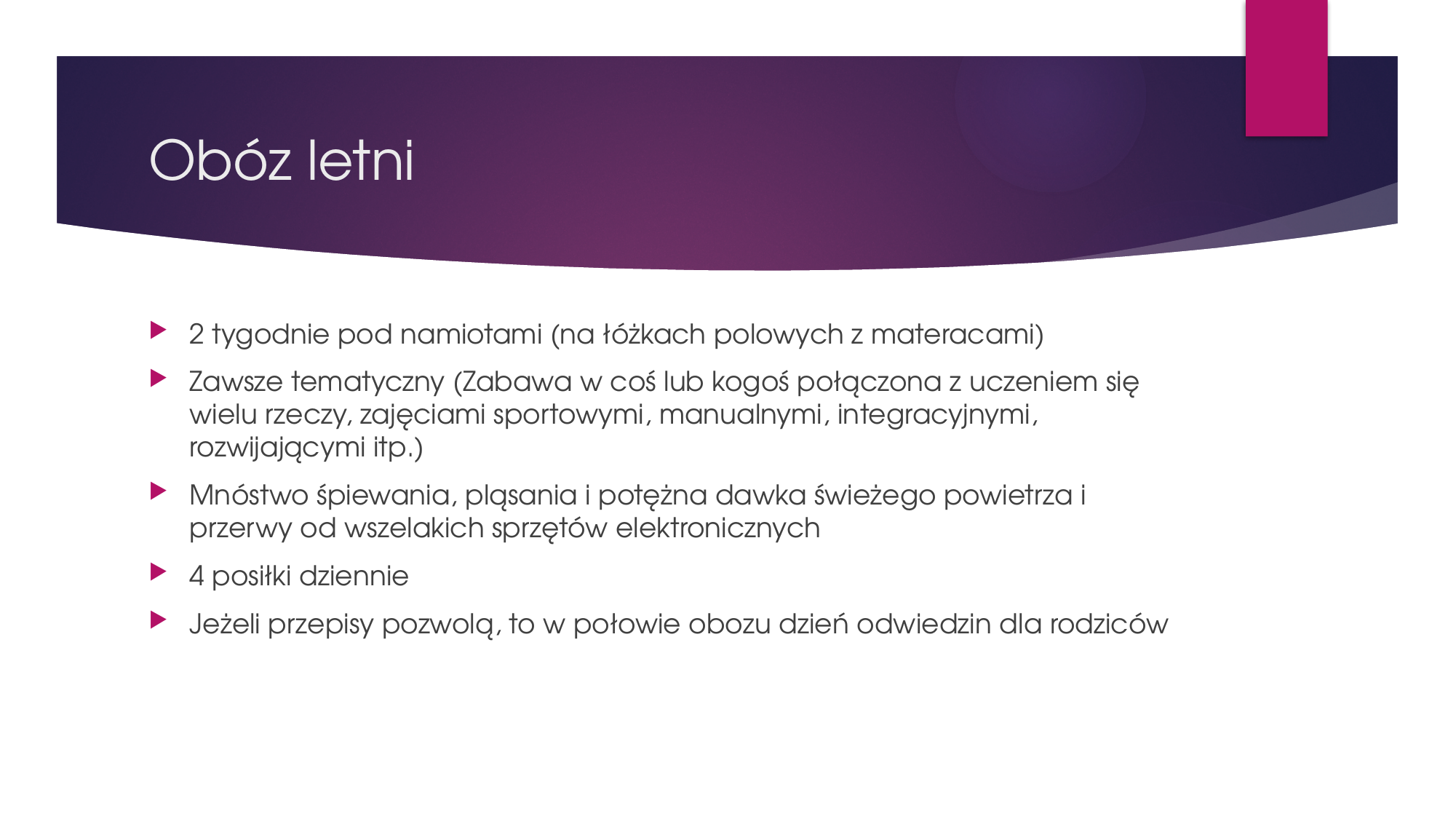

# Obóz letni
2 tygodnie pod namiotami (na łóżkach polowych z materacami)
Zawsze tematyczny (Zabawa w coś lub kogoś połączona z uczeniem się wielu rzeczy, zajęciami sportowymi, manualnymi, integracyjnymi, rozwijającymi itp.)
Mnóstwo śpiewania, pląsania i potężna dawka świeżego powietrza i przerwy od wszelakich sprzętów elektronicznych
4 posiłki dziennie
Jeżeli przepisy pozwolą, to w połowie obozu dzień odwiedzin dla rodziców